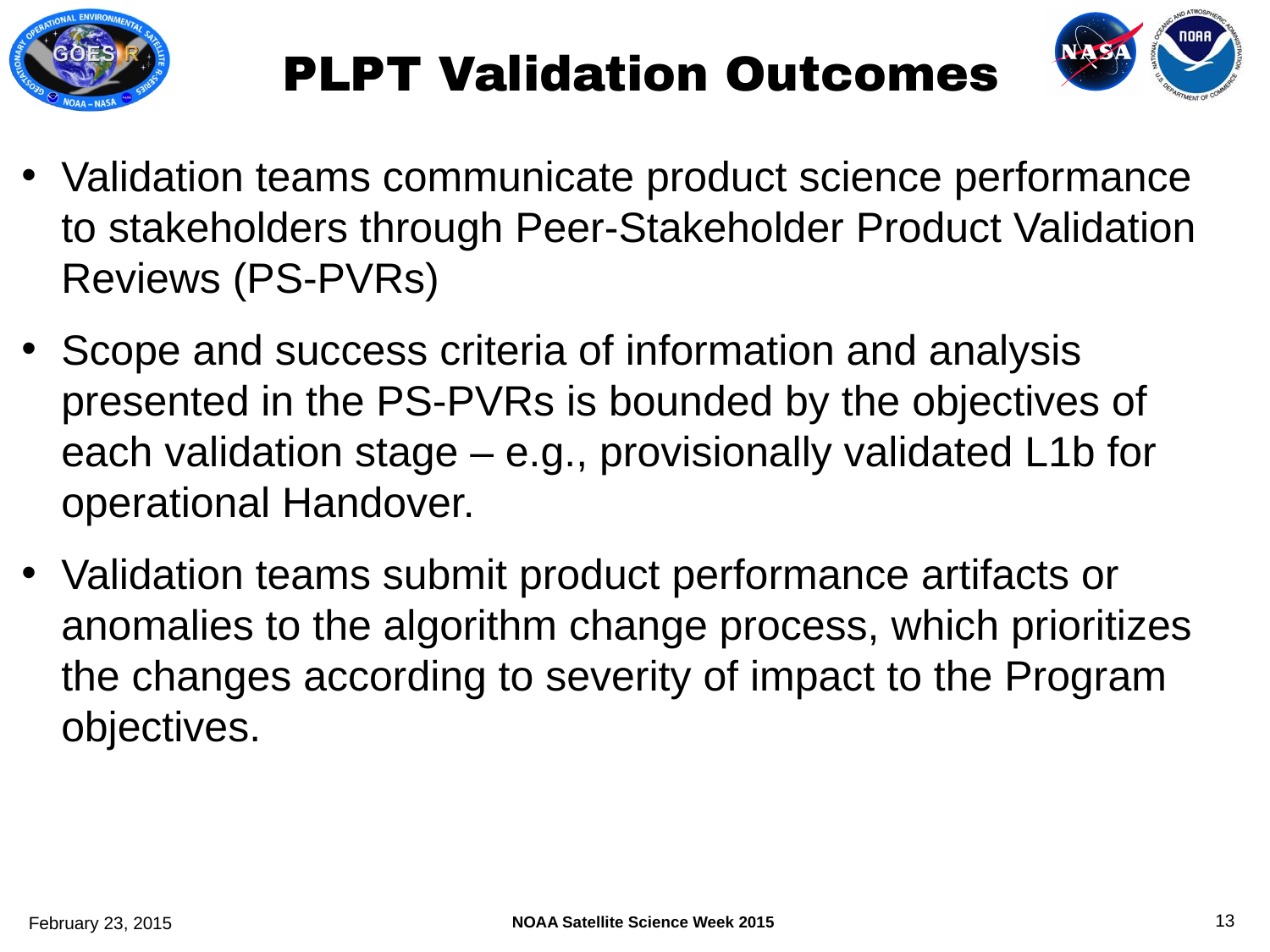

# PLPT Validation Outcomes
Validation teams communicate product science performance to stakeholders through Peer-Stakeholder Product Validation Reviews (PS-PVRs)
Scope and success criteria of information and analysis presented in the PS-PVRs is bounded by the objectives of each validation stage – e.g., provisionally validated L1b for operational Handover.
Validation teams submit product performance artifacts or anomalies to the algorithm change process, which prioritizes the changes according to severity of impact to the Program objectives.
13
February 23, 2015